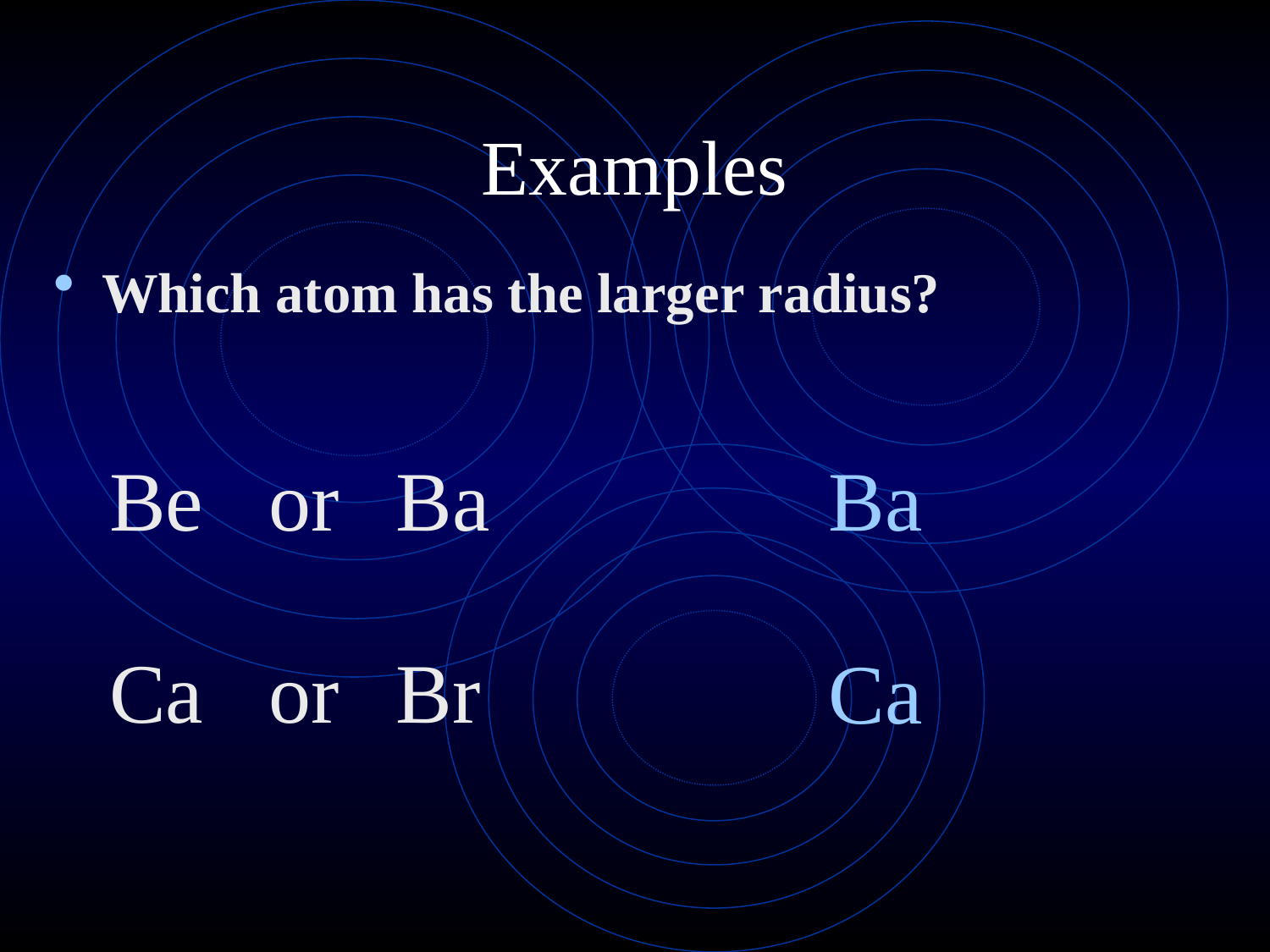

# Examples
Which atom has the larger radius?
Be	or	Ba
Ca	or	Br
Ba
Ca